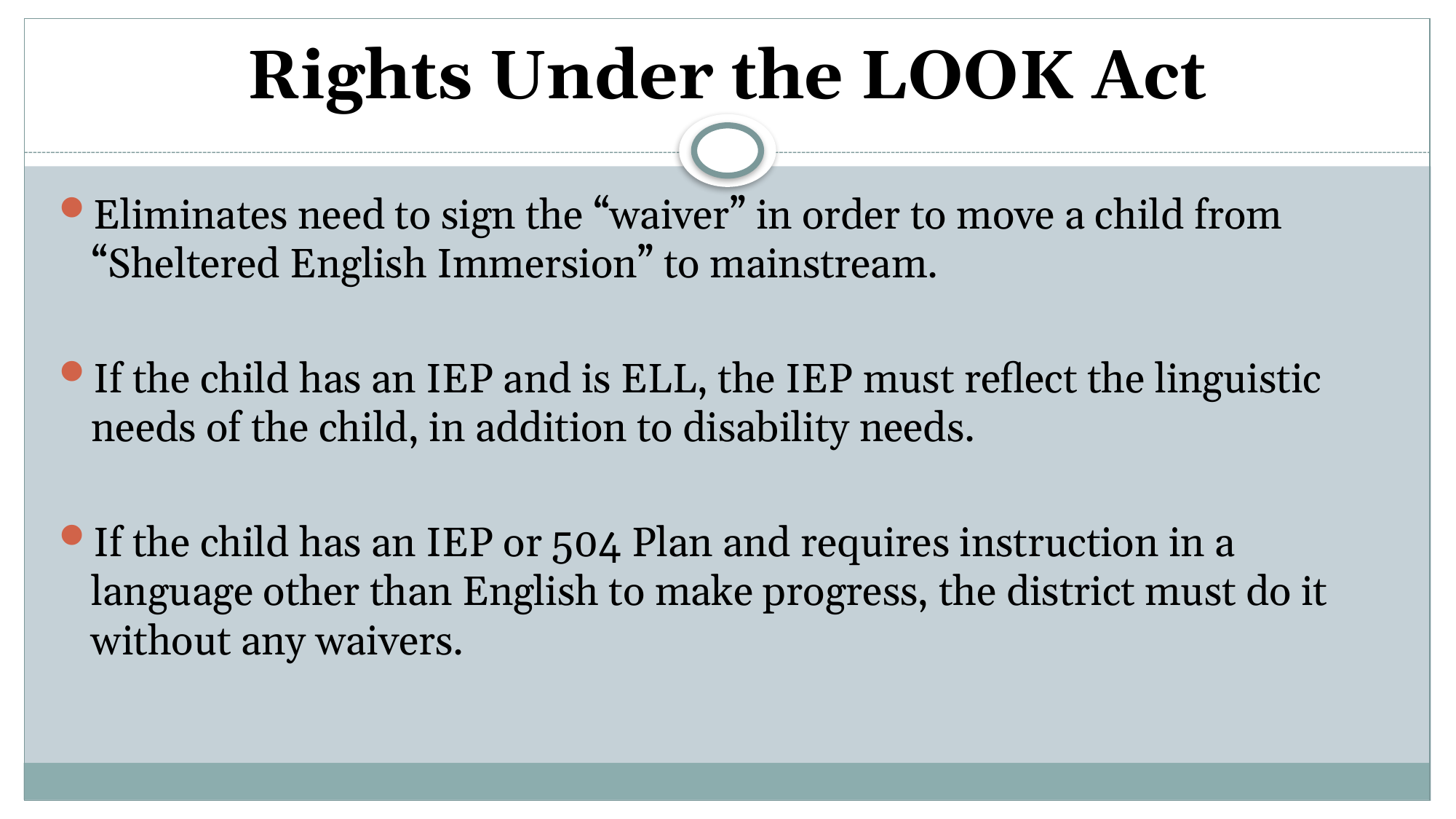

# Rights Under the LOOK Act
Eliminates need to sign the “waiver” in order to move a child from “Sheltered English Immersion” to mainstream.

If the child has an IEP and is ELL, the IEP must reflect the linguistic needs of the child, in addition to disability needs.

If the child has an IEP or 504 Plan and requires instruction in a language other than English to make progress, the district must do it without any waivers.